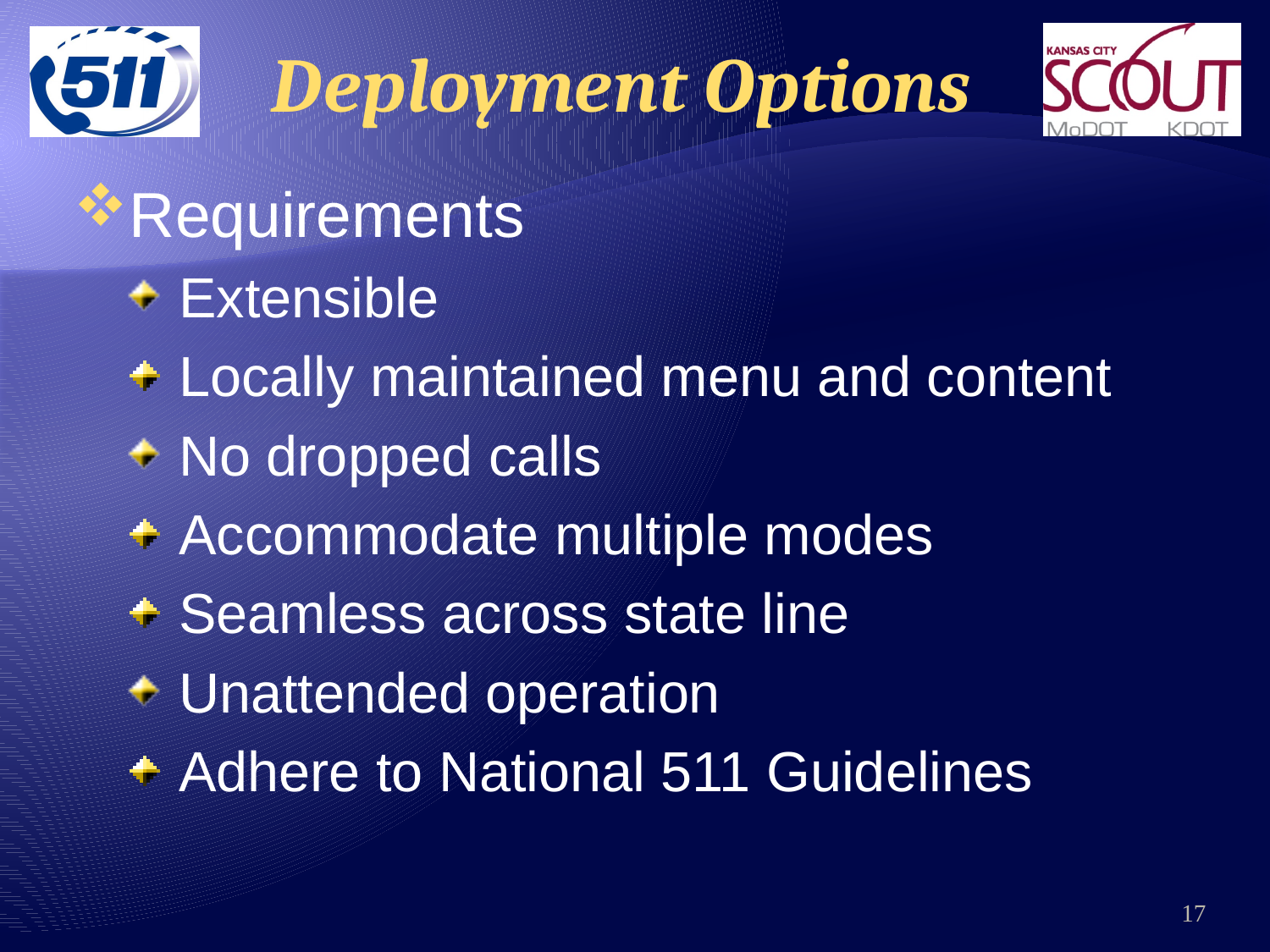

# Deployment Options
Requirements
 Extensible
 Locally maintained menu and content
 No dropped calls
 Accommodate multiple modes
 Seamless across state line
 Unattended operation
 Adhere to National 511 Guidelines

17